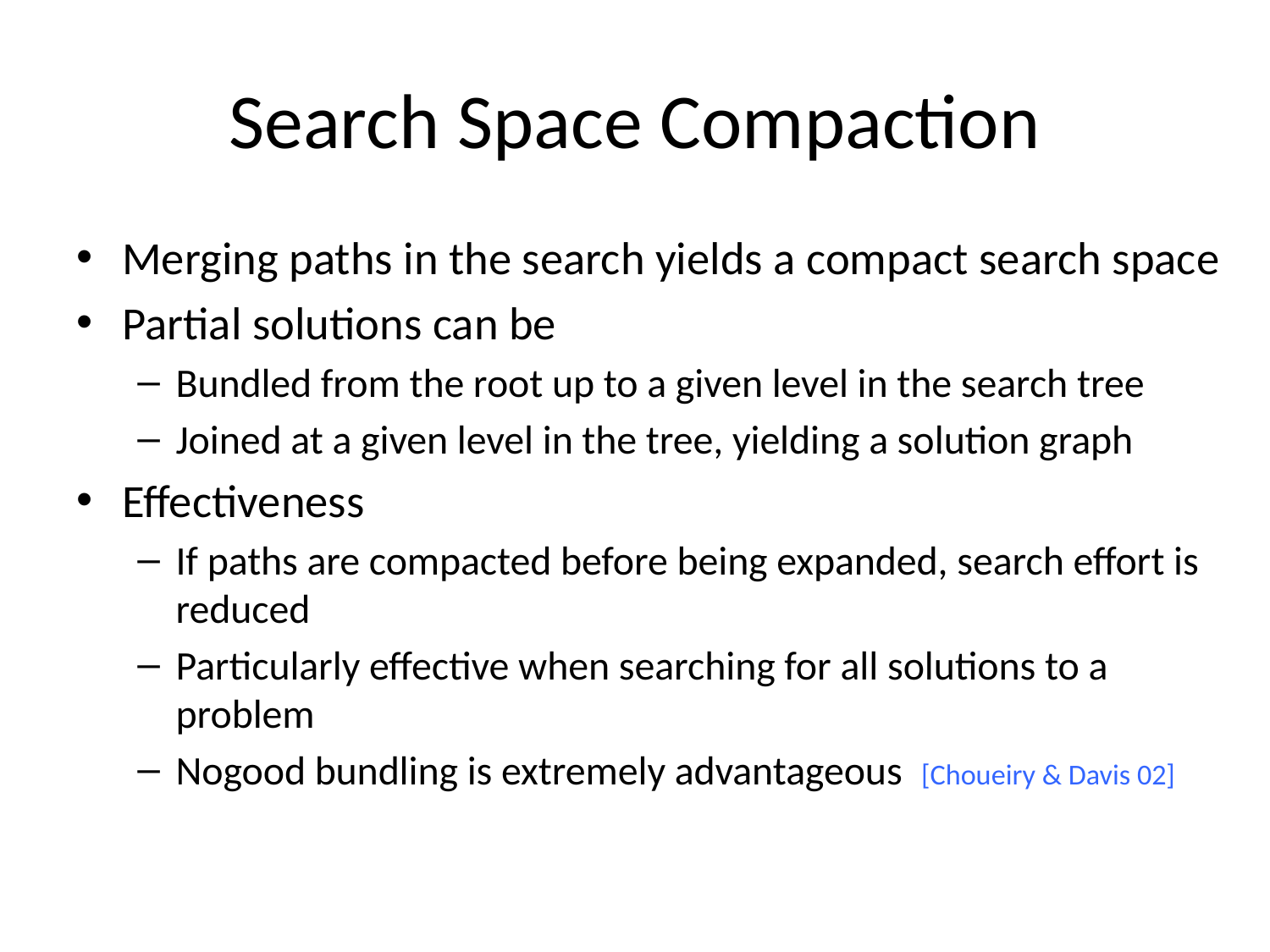

# Search Space Compaction
Merging paths in the search yields a compact search space
Partial solutions can be
Bundled from the root up to a given level in the search tree
Joined at a given level in the tree, yielding a solution graph
Effectiveness
If paths are compacted before being expanded, search effort is reduced
Particularly effective when searching for all solutions to a problem
Nogood bundling is extremely advantageous  [Choueiry & Davis 02]